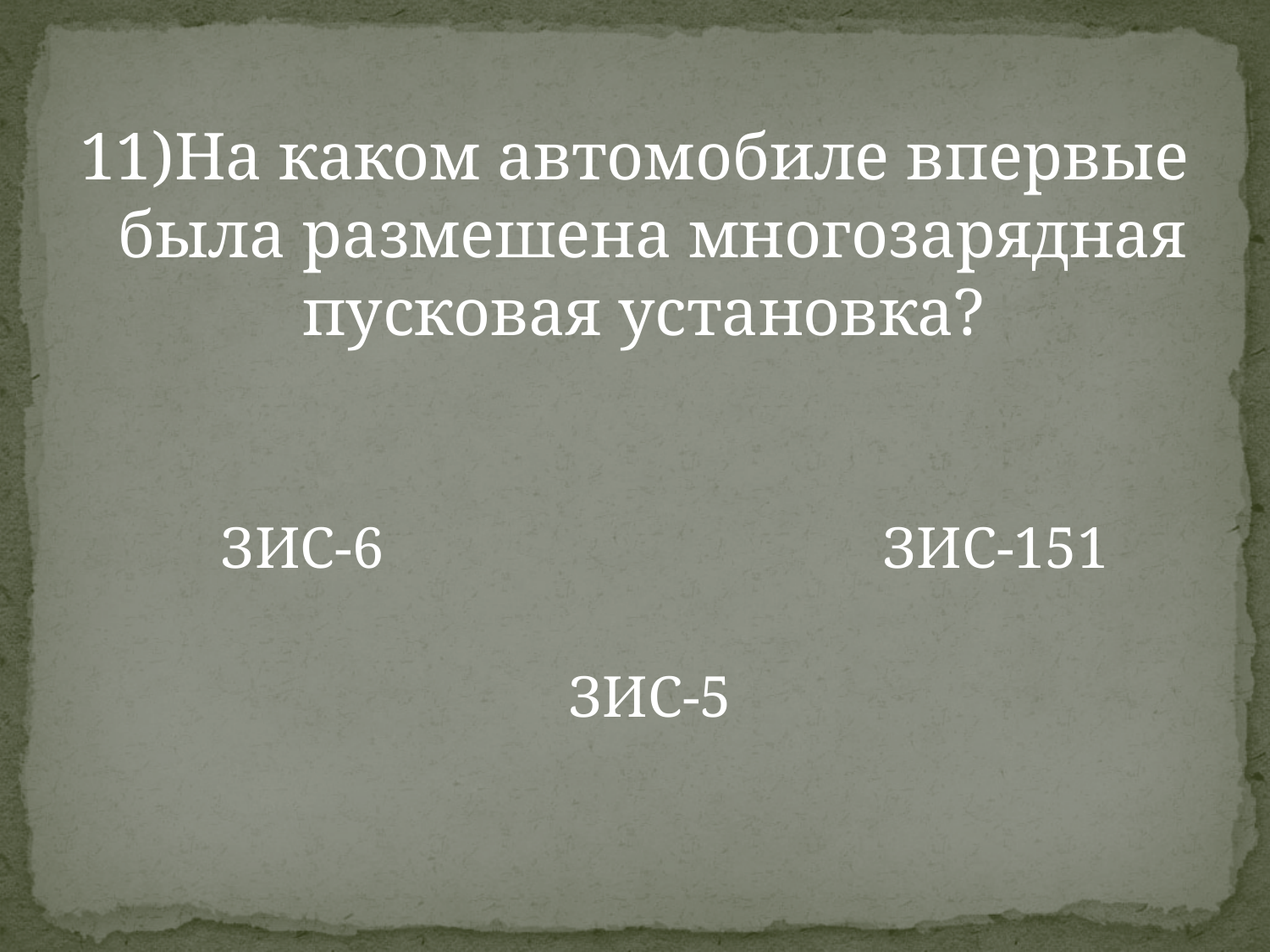

11)На каком автомобиле впервые была размешена многозарядная пусковая установка?
ЗИС-6
ЗИС-151
ЗИС-5